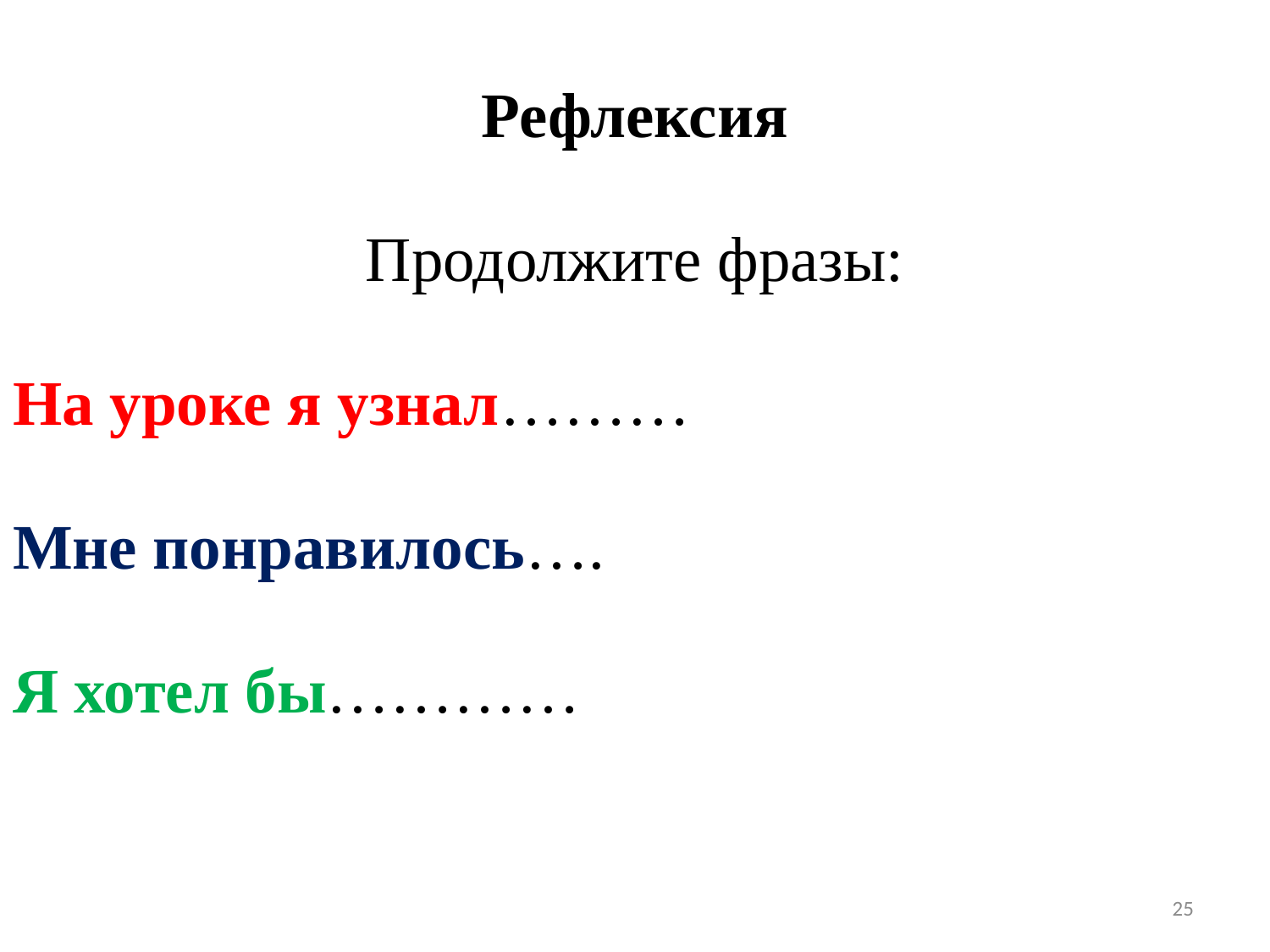

Рефлексия

Продолжите фразы:

На уроке я узнал………

Мне понравилось….

Я хотел бы…………
25